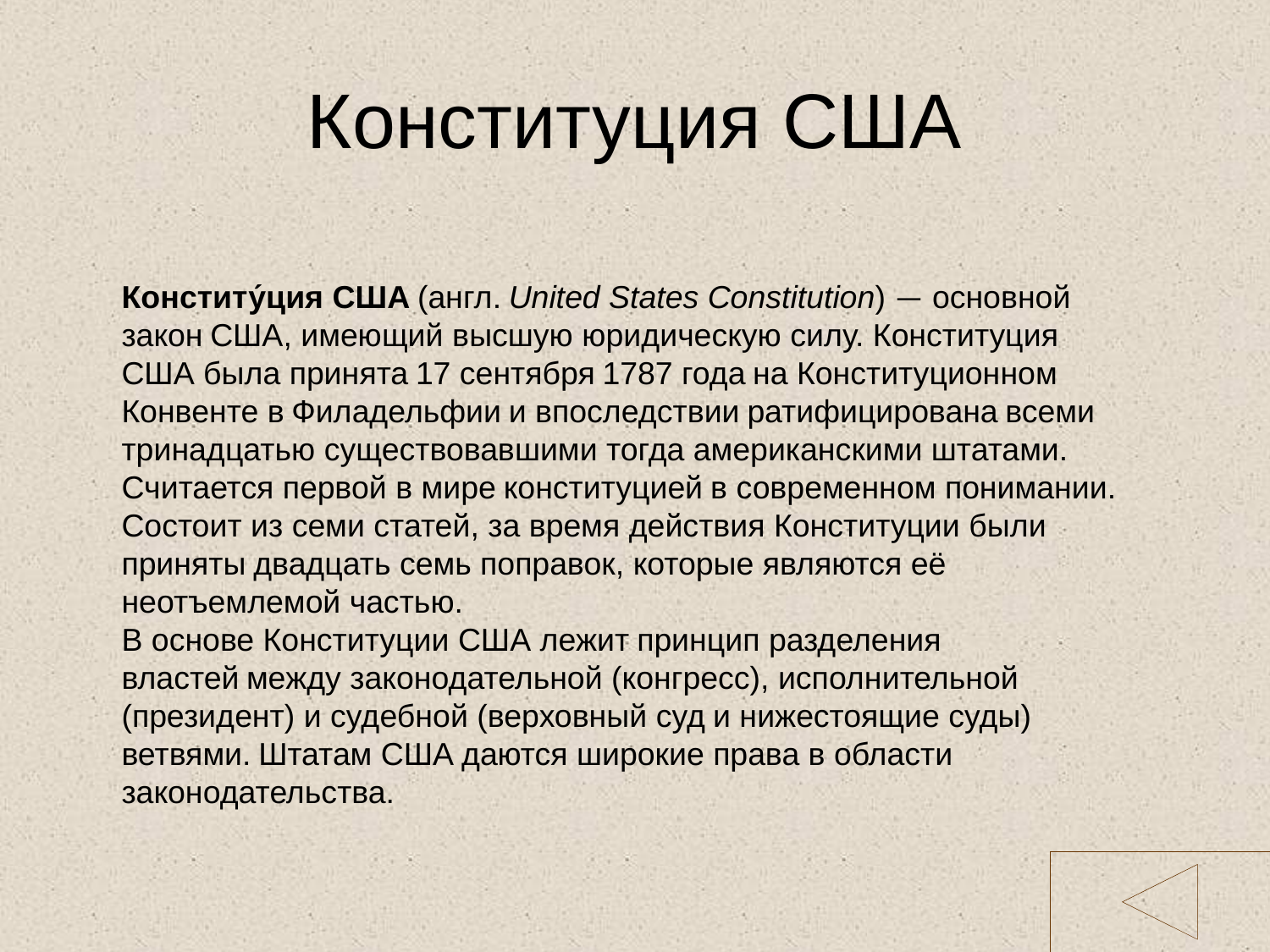

# Конституция США
Конститу́ция США (англ. United States Constitution) — основной закон США, имеющий высшую юридическую силу. Конституция США была принята 17 сентября 1787 года на Конституционном Конвенте в Филадельфии и впоследствии ратифицирована всеми тринадцатью существовавшими тогда американскими штатами. Считается первой в мире конституцией в современном понимании. Состоит из семи статей, за время действия Конституции были приняты двадцать семь поправок, которые являются её неотъемлемой частью.
В основе Конституции США лежит принцип разделения властей между законодательной (конгресс), исполнительной (президент) и судебной (верховный суд и нижестоящие суды) ветвями. Штатам США даются широкие права в области законодательства.